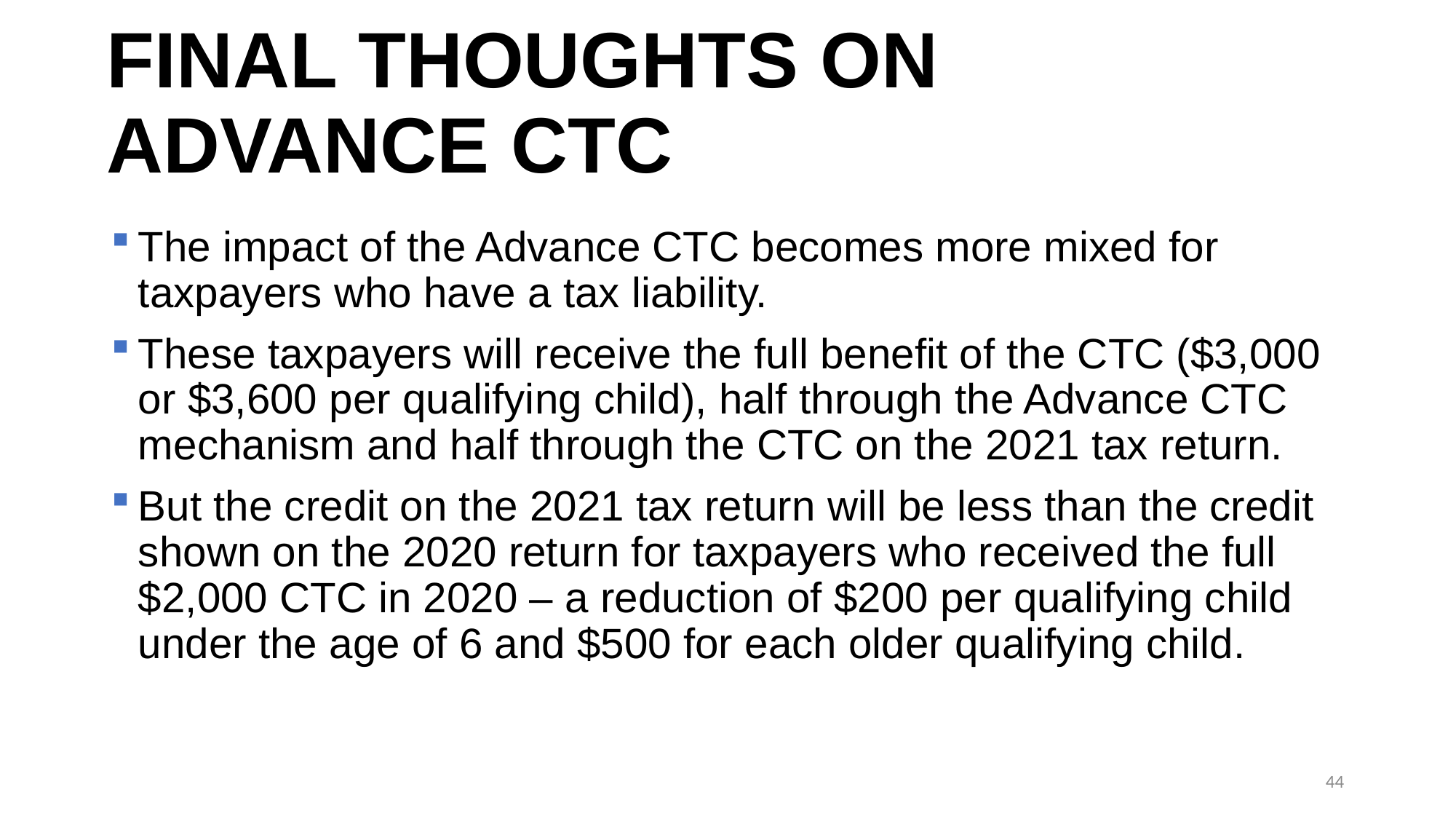

# FINAL THOUGHTS ON ADVANCE CTC
The impact of the Advance CTC becomes more mixed for taxpayers who have a tax liability.
These taxpayers will receive the full benefit of the CTC ($3,000 or $3,600 per qualifying child), half through the Advance CTC mechanism and half through the CTC on the 2021 tax return.
But the credit on the 2021 tax return will be less than the credit shown on the 2020 return for taxpayers who received the full $2,000 CTC in 2020 – a reduction of $200 per qualifying child under the age of 6 and $500 for each older qualifying child.
44